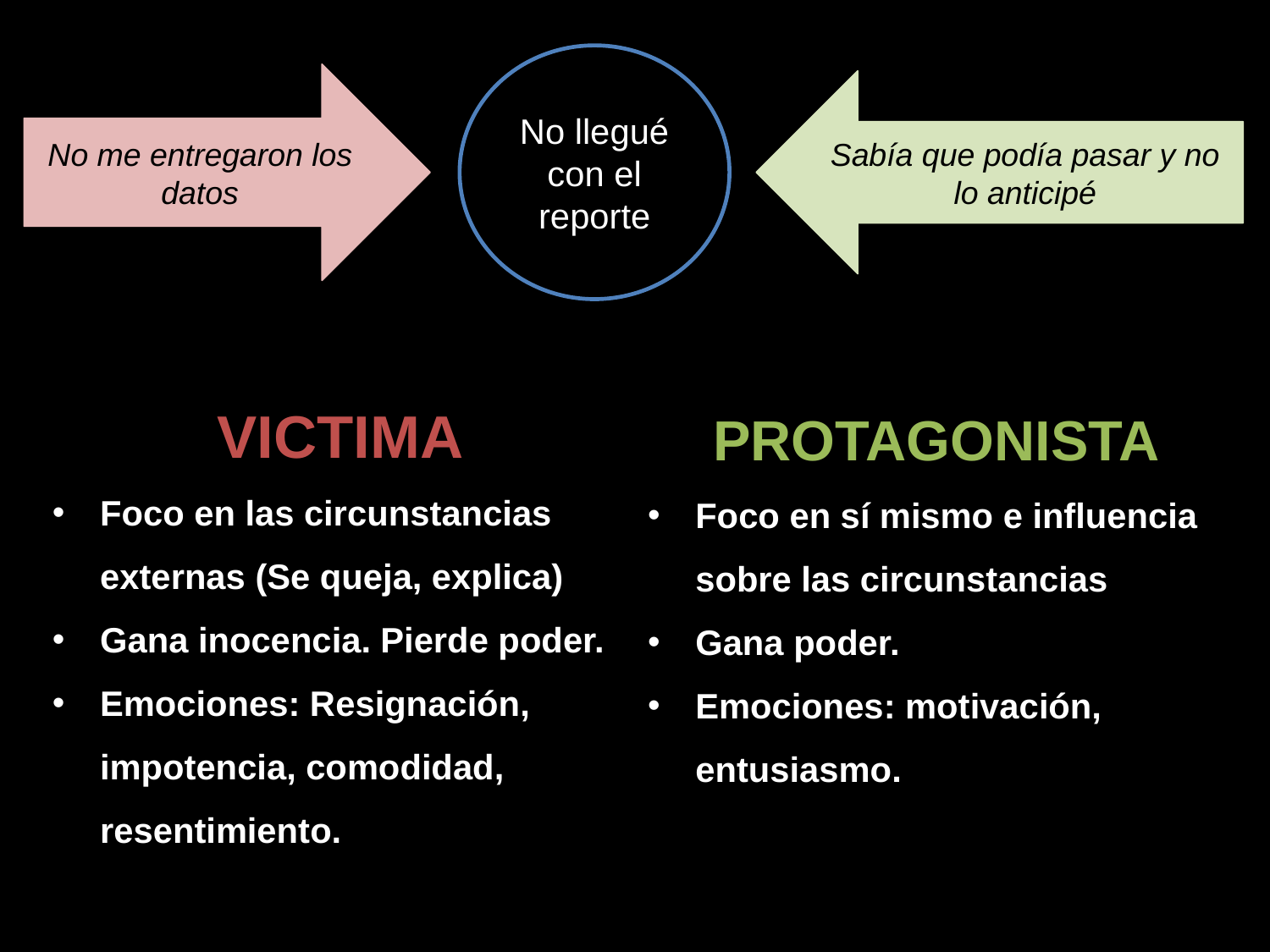

No llegué con el reporte
No me entregaron los datos
Sabía que podía pasar y no lo anticipé
PROTAGONISTA
Foco en sí mismo e influencia sobre las circunstancias
Gana poder.
Emociones: motivación,  entusiasmo.
VICTIMA
Foco en las circunstancias externas (Se queja, explica)
Gana inocencia. Pierde poder.
Emociones: Resignación, impotencia, comodidad, resentimiento.